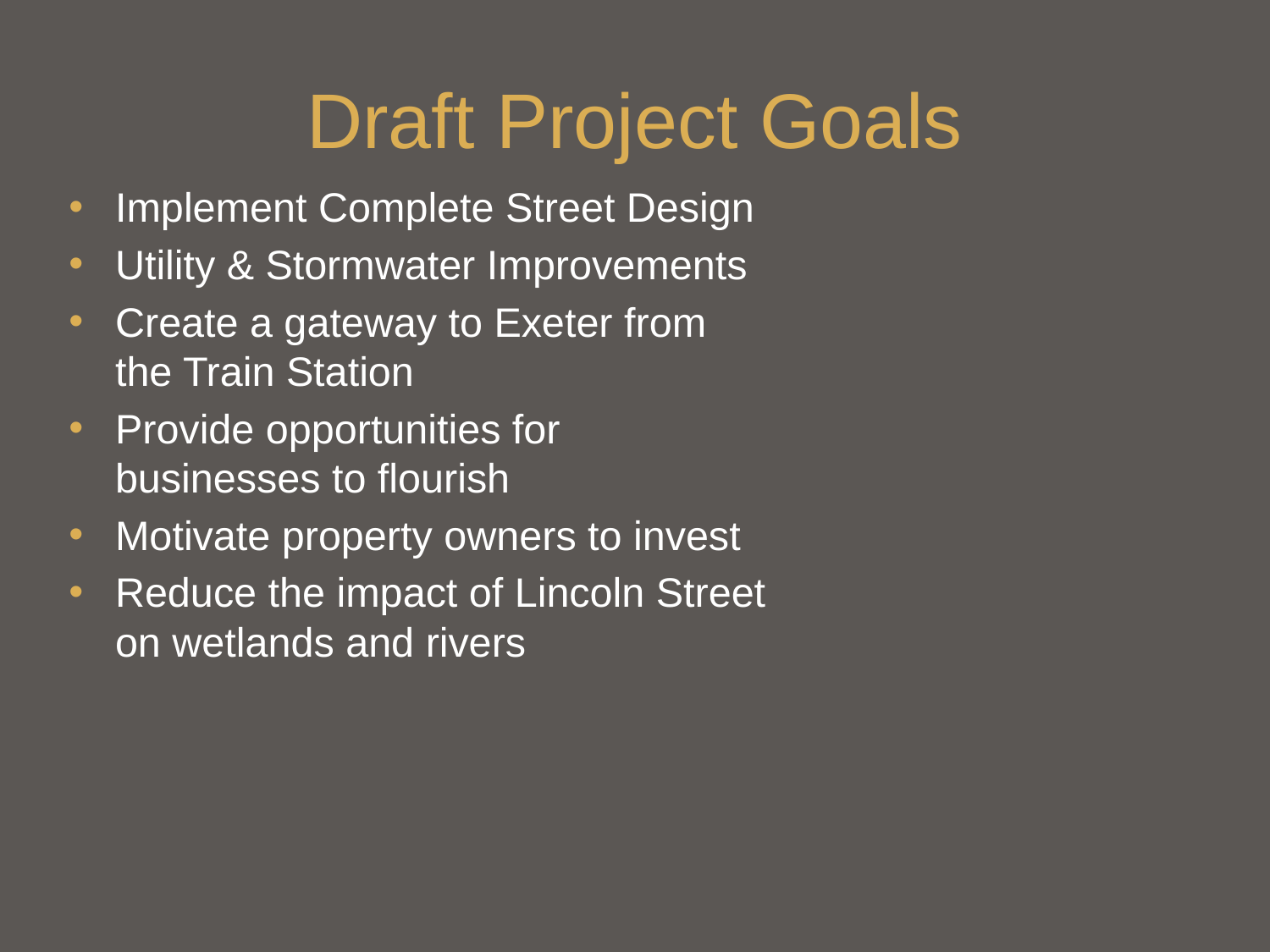

# Draft Project Goals

Implement Complete Street Design
Utility & Stormwater Improvements
Create a gateway to Exeter from the Train Station
Provide opportunities for businesses to flourish
Motivate property owners to invest
Reduce the impact of Lincoln Street on wetlands and rivers